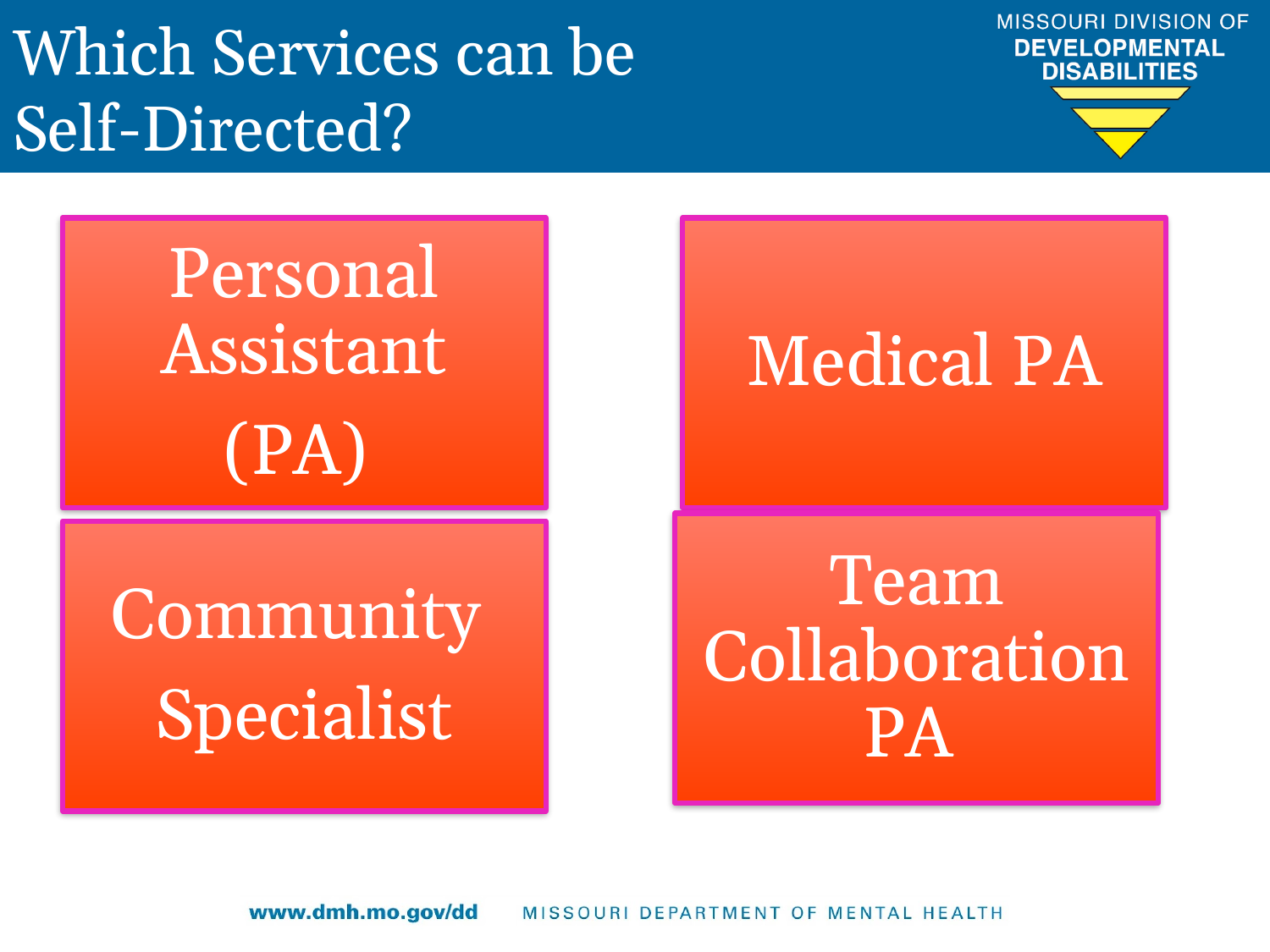

# Which Services can be Self-Directed?

Personal Assistant
(PA)

Medical PA

Team Collaboration PA

Community
Specialist